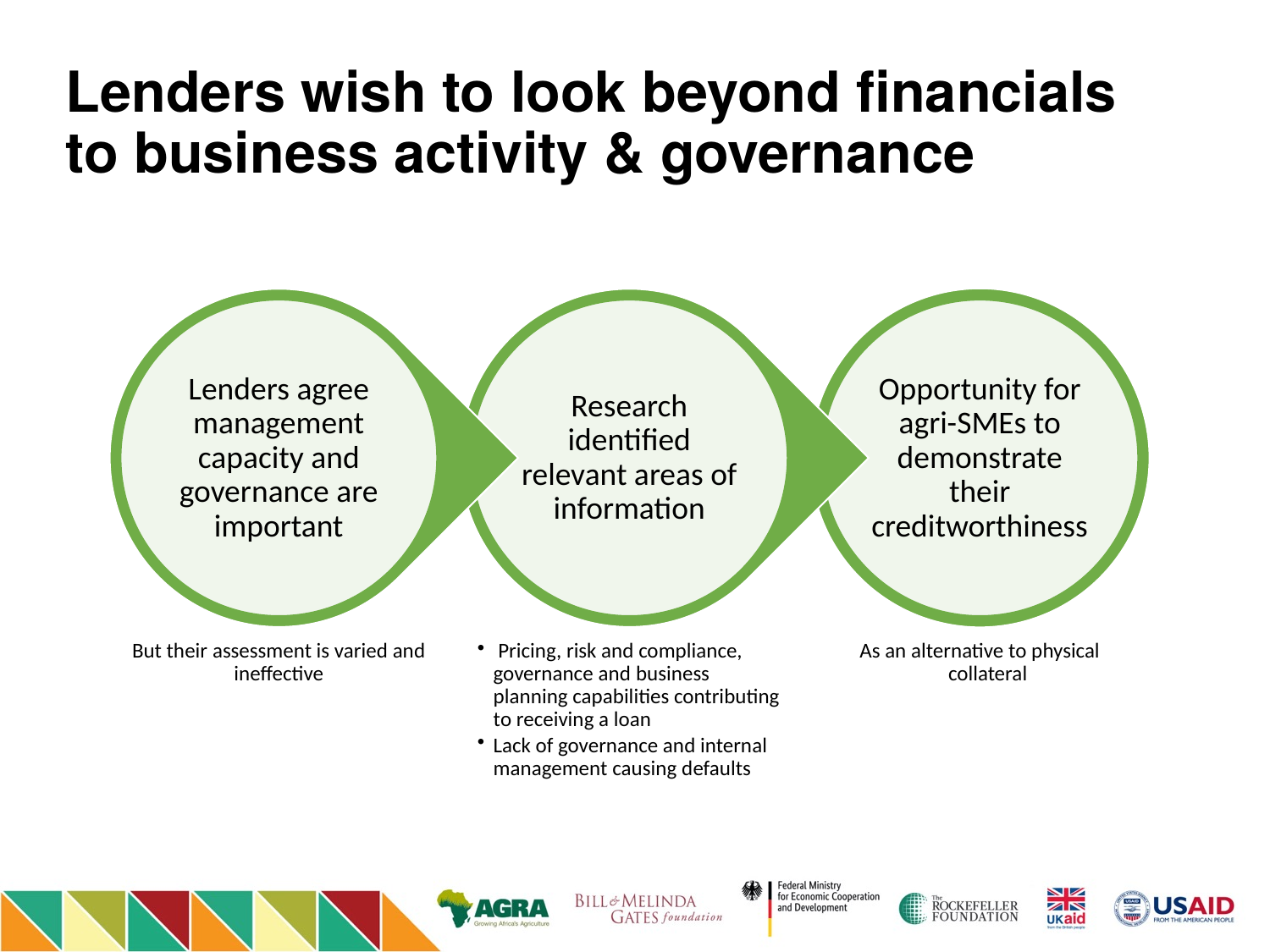

# Lenders wish to look beyond financials to business activity & governance
Opportunity for agri-SMEs to demonstrate their creditworthiness
As an alternative to physical collateral
Research identified relevant areas of information
 Pricing, risk and compliance, governance and business planning capabilities contributing to receiving a loan
Lack of governance and internal management causing defaults
Lenders agree management capacity and governance are important
But their assessment is varied and ineffective